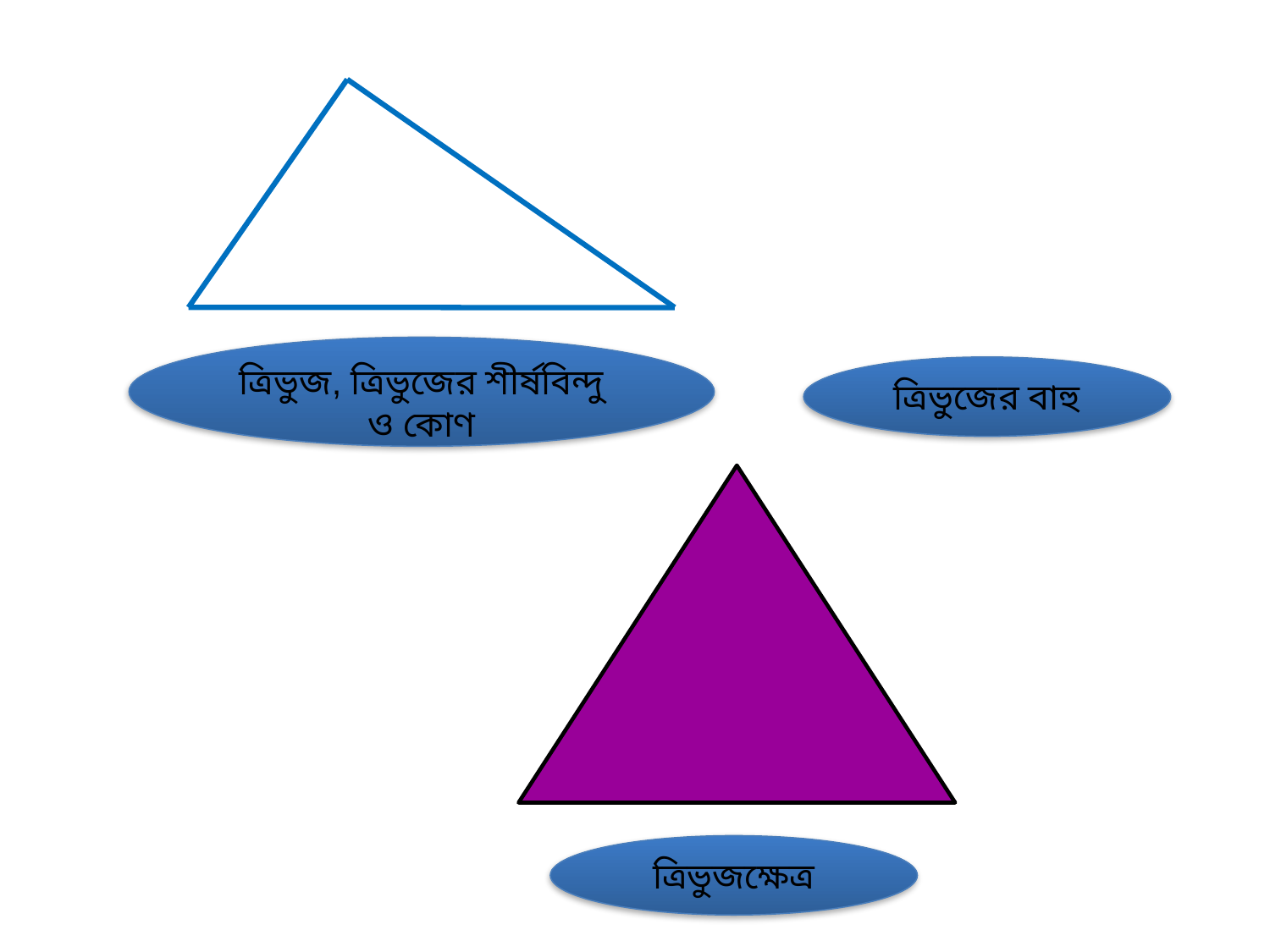

ত্রিভুজ, ত্রিভুজের শীর্ষবিন্দু ও কোণ
ত্রিভুজের বাহু

ত্রিভুজক্ষেত্র